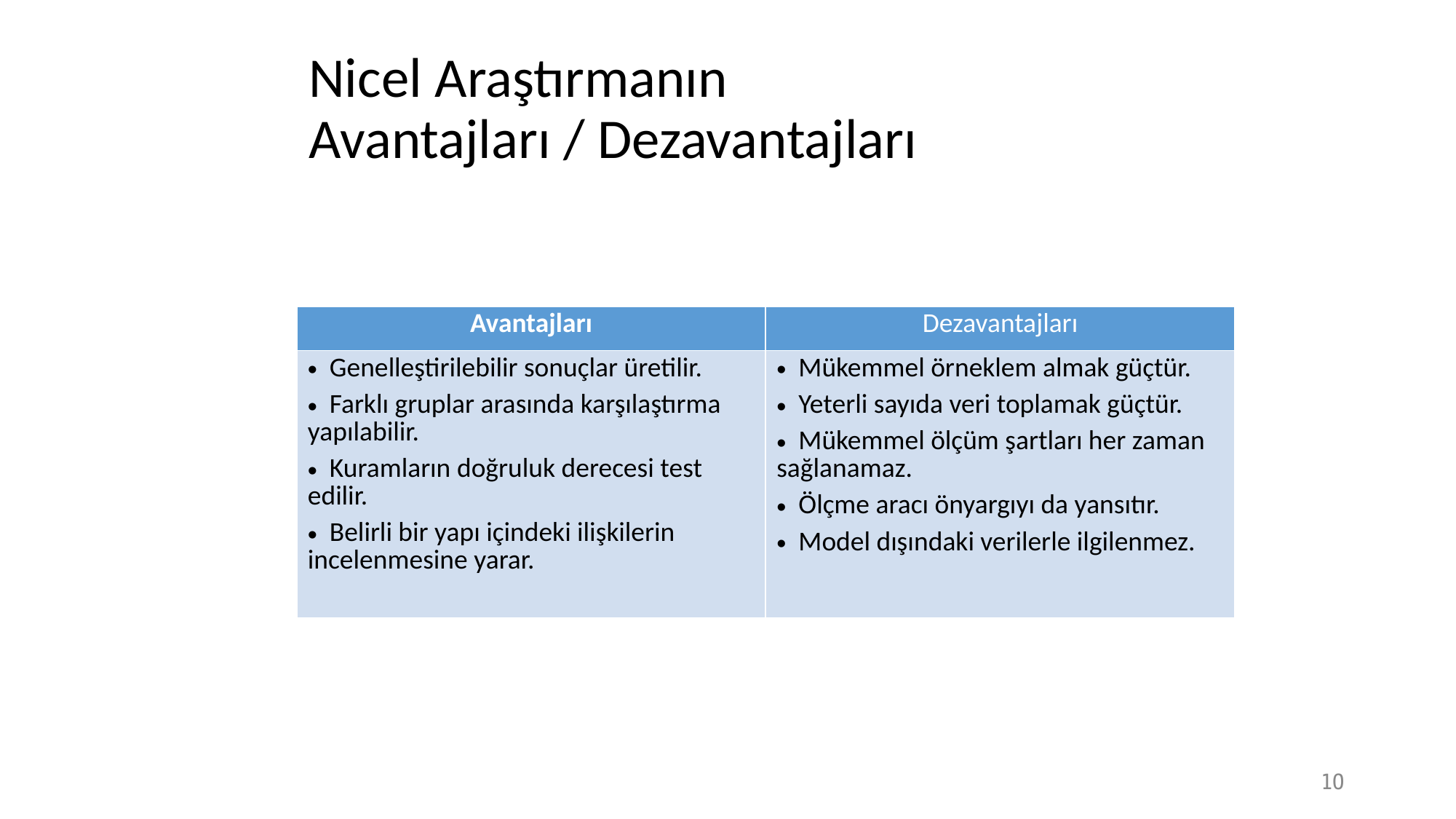

# Nicel Araştırmanın Avantajları / Dezavantajları

| Avantajları | Dezavantajları |
| --- | --- |
| Genelleştirilebilir sonuçlar üretilir. Farklı gruplar arasında karşılaştırma yapılabilir. Kuramların doğruluk derecesi test edilir. Belirli bir yapı içindeki ilişkilerin incelenmesine yarar. | Mükemmel örneklem almak güçtür. Yeterli sayıda veri toplamak güçtür. Mükemmel ölçüm şartları her zaman sağlanamaz. Ölçme aracı önyargıyı da yansıtır. Model dışındaki verilerle ilgilenmez. |
10